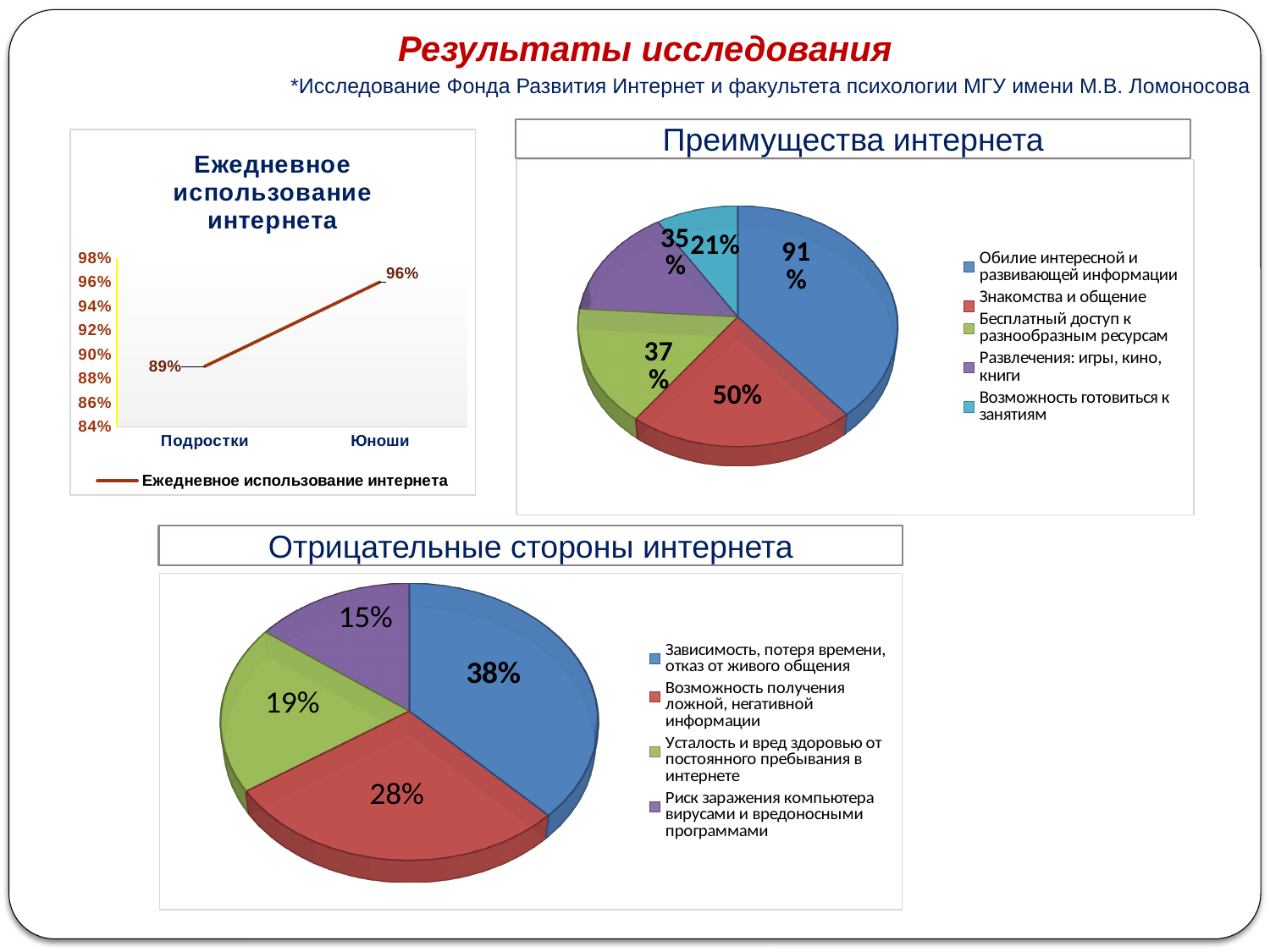

Результаты исследования
 *Исследование Фонда Развития Интернет и факультета психологии МГУ имени М.В. Ломоносова
Преимущества интернета

### Chart: Ежедневное использование интернета

| Category | Ежедневное использование интернета |
|---|---|
| Подростки | 0.8900000000000013 |
| Юноши | 0.9600000000000006 |

[unsupported chart]

Отрицательные стороны интернета

[unsupported chart]